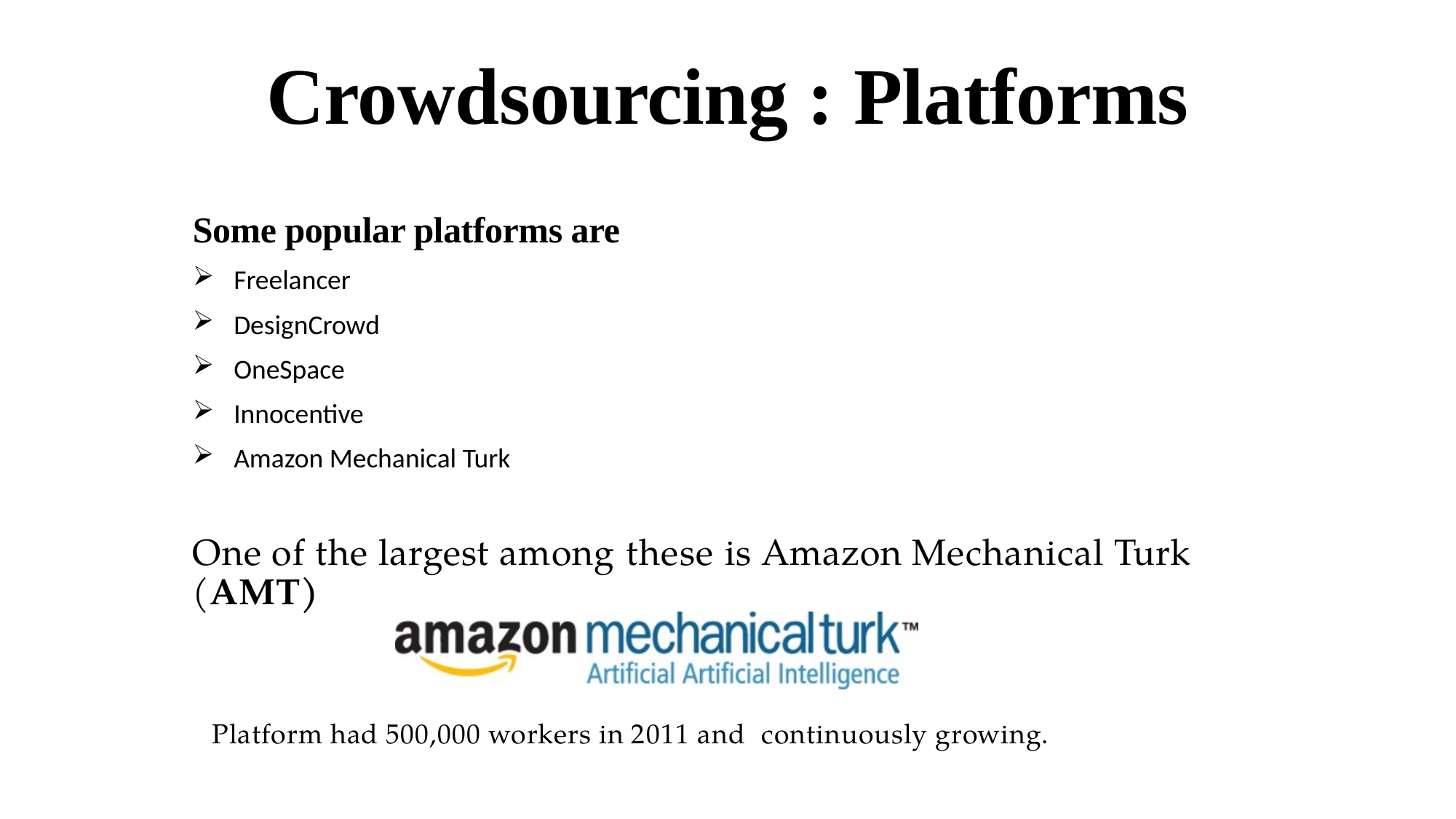

# Crowdsourcing : Platforms
Some popular platforms are
Freelancer
DesignCrowd
OneSpace
Innocentive
Amazon Mechanical Turk

One of the largest among these is Amazon Mechanical Turk (AMT)

Platform had 500,000 workers in 2011 and  continuously growing.